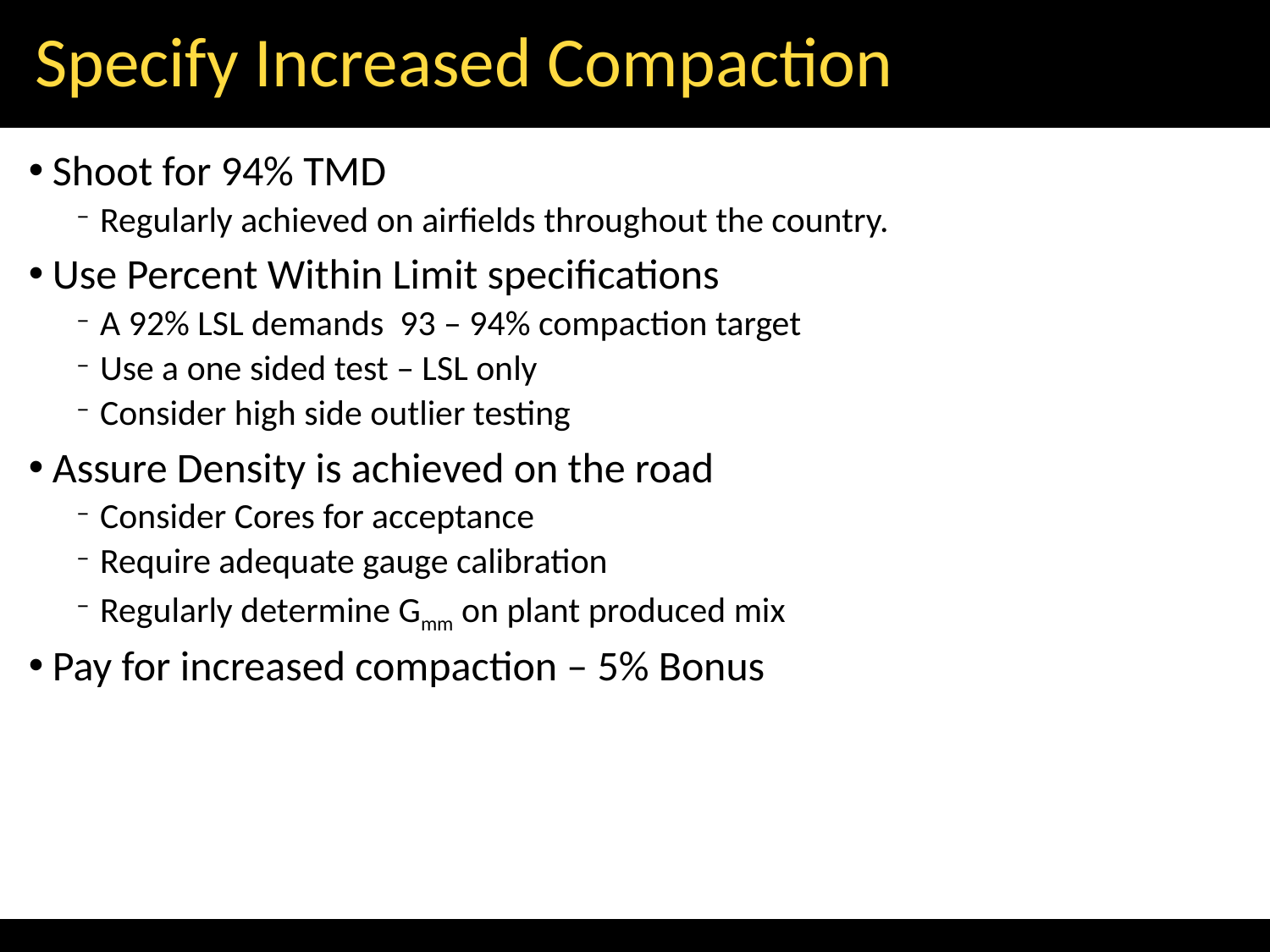

# Specify Increased Compaction
Shoot for 94% TMD
Regularly achieved on airfields throughout the country.
Use Percent Within Limit specifications
A 92% LSL demands  93 – 94% compaction target
Use a one sided test – LSL only
Consider high side outlier testing
Assure Density is achieved on the road
Consider Cores for acceptance
Require adequate gauge calibration
Regularly determine Gmm on plant produced mix
Pay for increased compaction – 5% Bonus